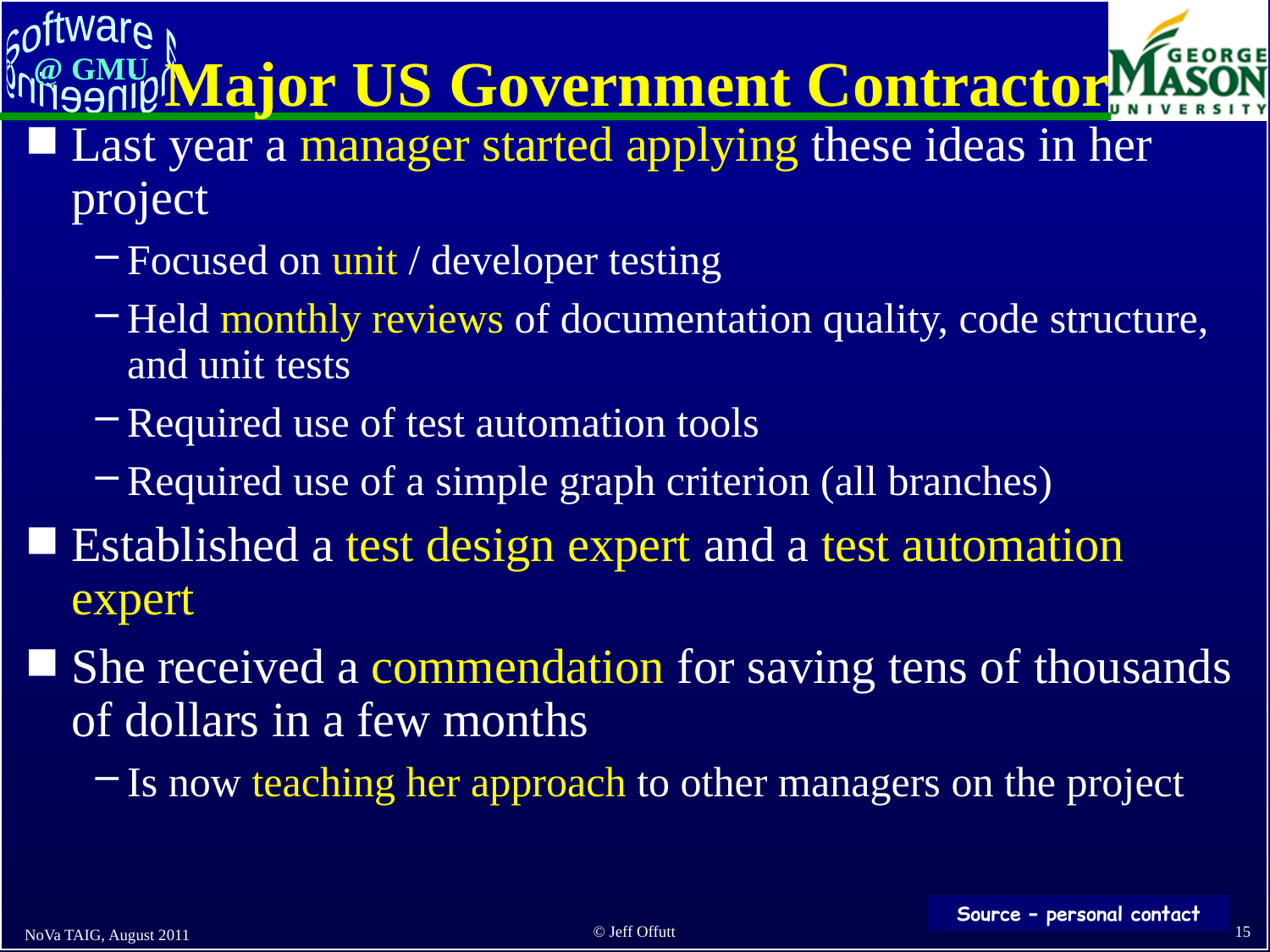

# Major US Government Contractor
Last year a manager started applying these ideas in her project
Focused on unit / developer testing
Held monthly reviews of documentation quality, code structure, and unit tests
Required use of test automation tools
Required use of a simple graph criterion (all branches)
Established a test design expert and a test automation expert
She received a commendation for saving tens of thousands of dollars in a few months
Is now teaching her approach to other managers on the project
Source – personal contact
NoVa TAIG, August 2011
15
© Jeff Offutt